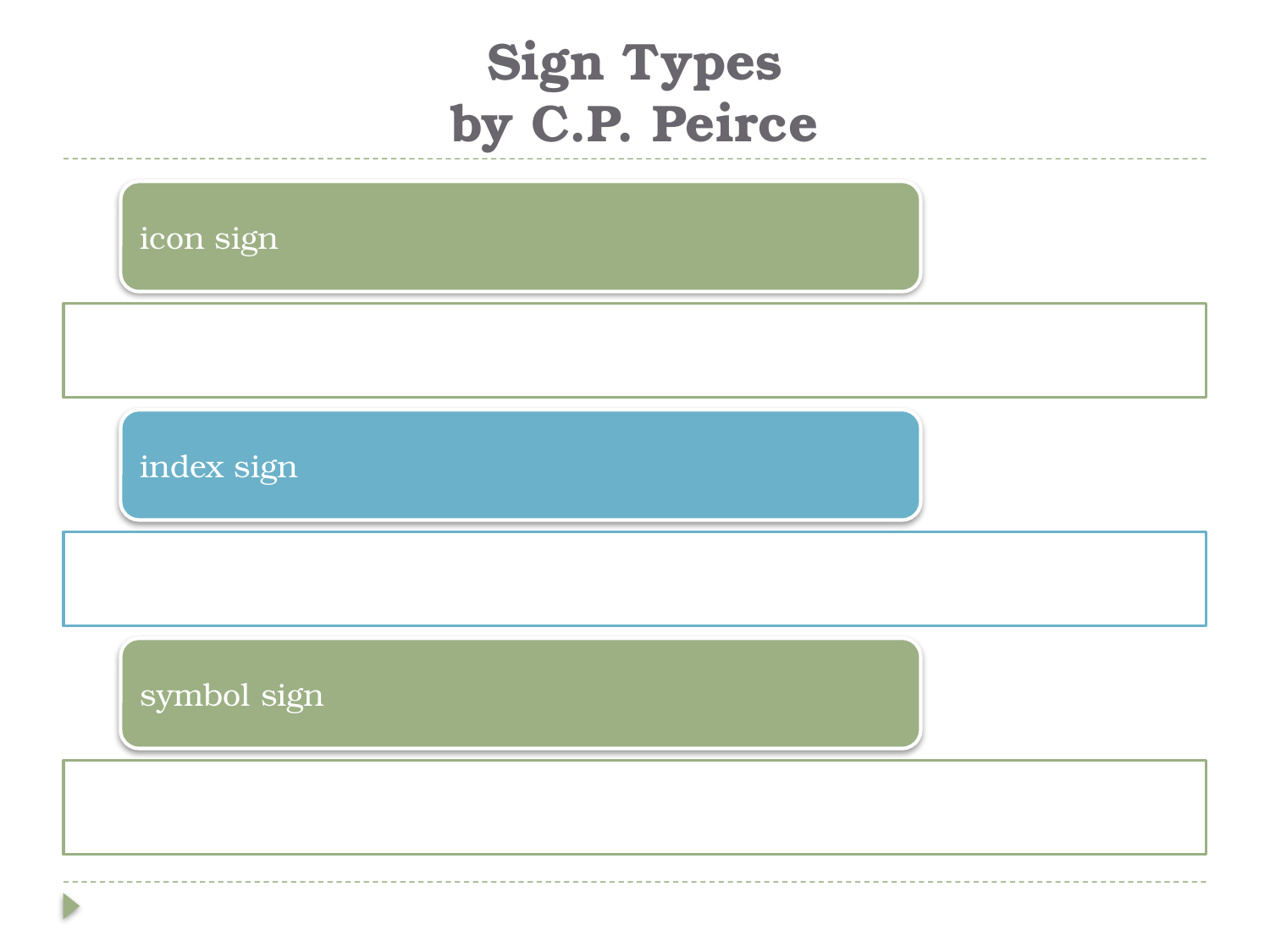

# Sign Types by C.P. Peirce
icon sign
index sign
symbol sign